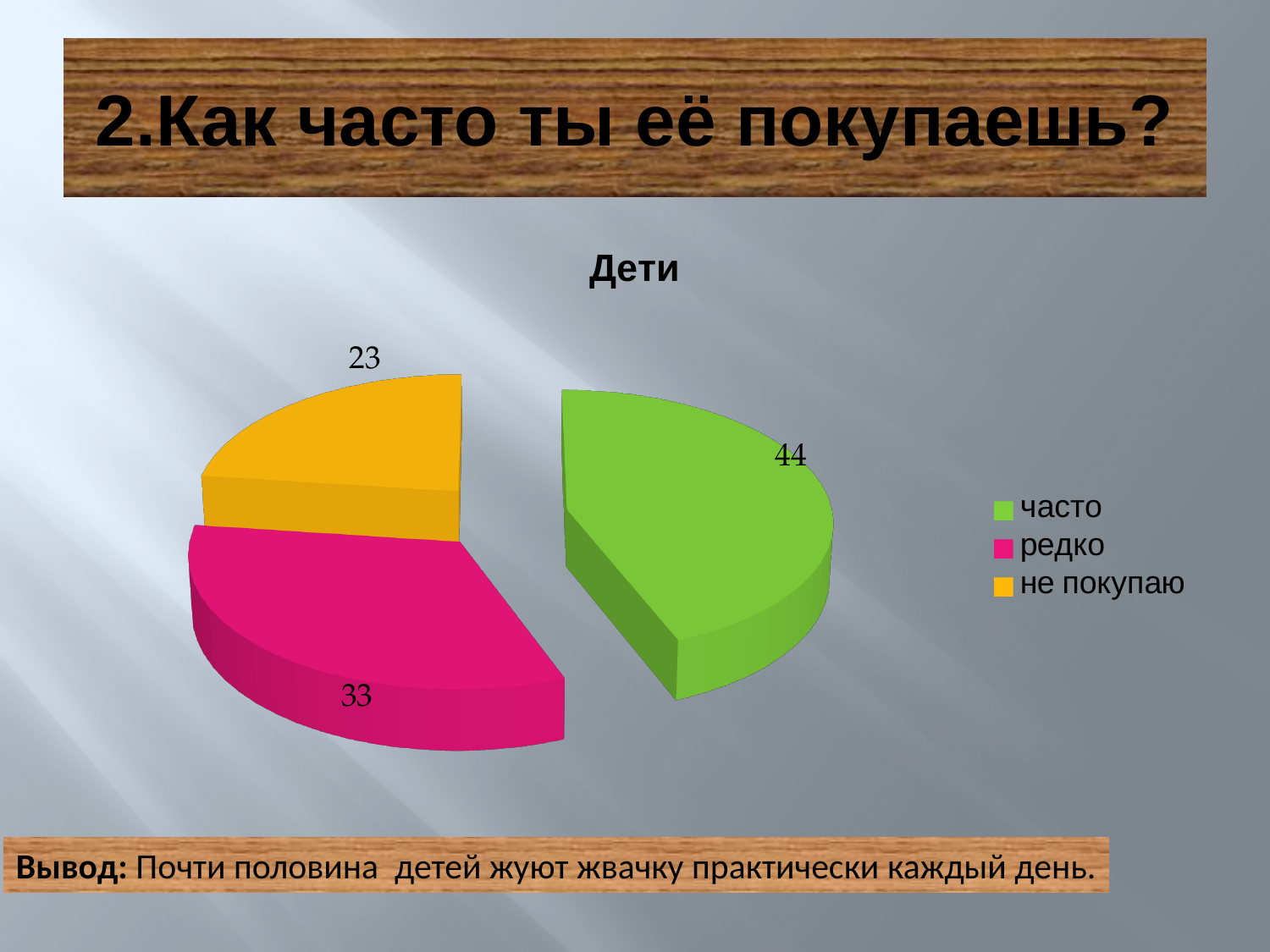

# 2.Как часто ты её покупаешь?

[unsupported chart]

Вывод: Почти половина  детей жуют жвачку практически каждый день.